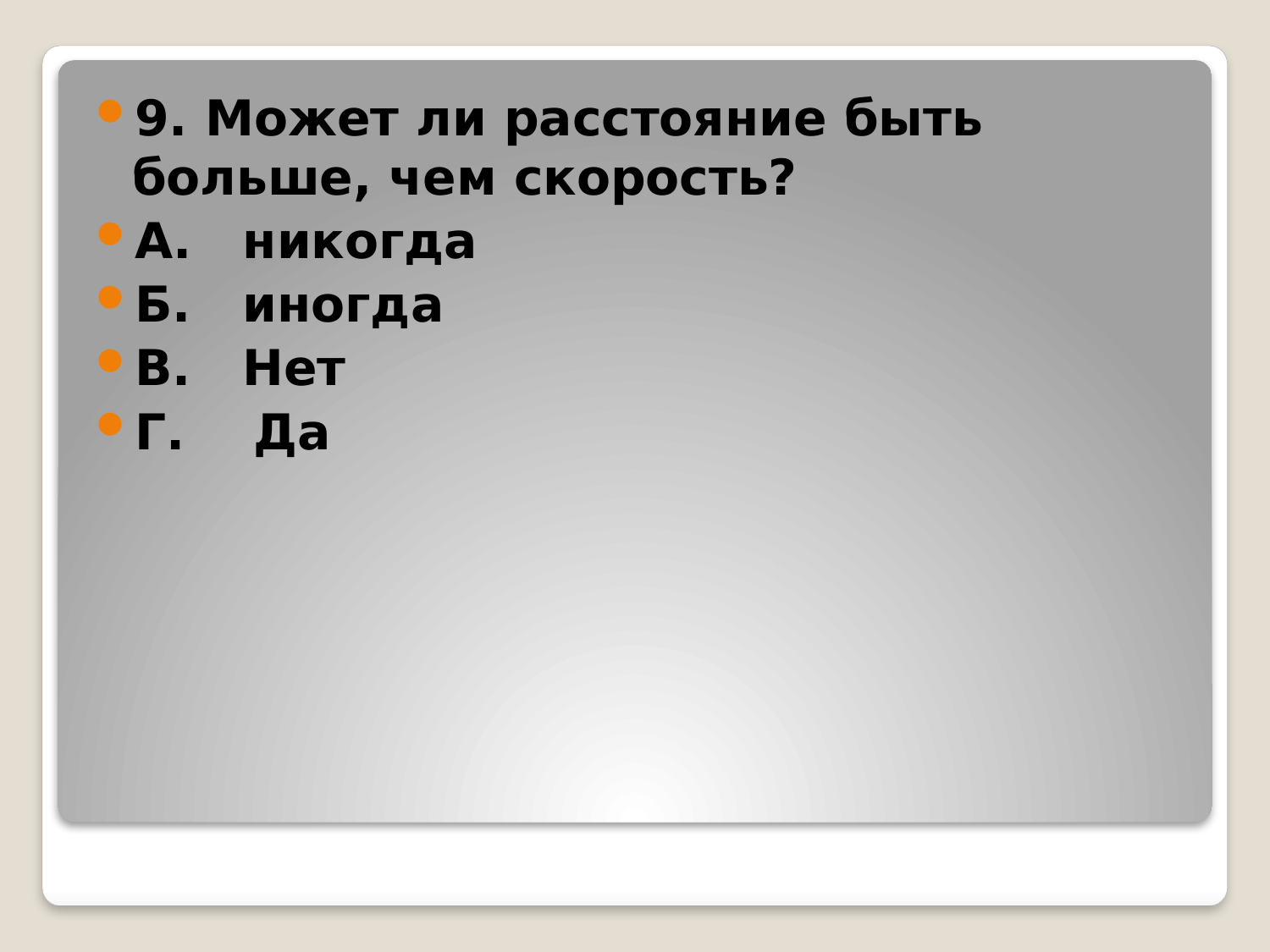

9. Может ли расстояние быть больше, чем скорость?
А.   никогда
Б.   иногда
В.   Нет
Г.    Да

#